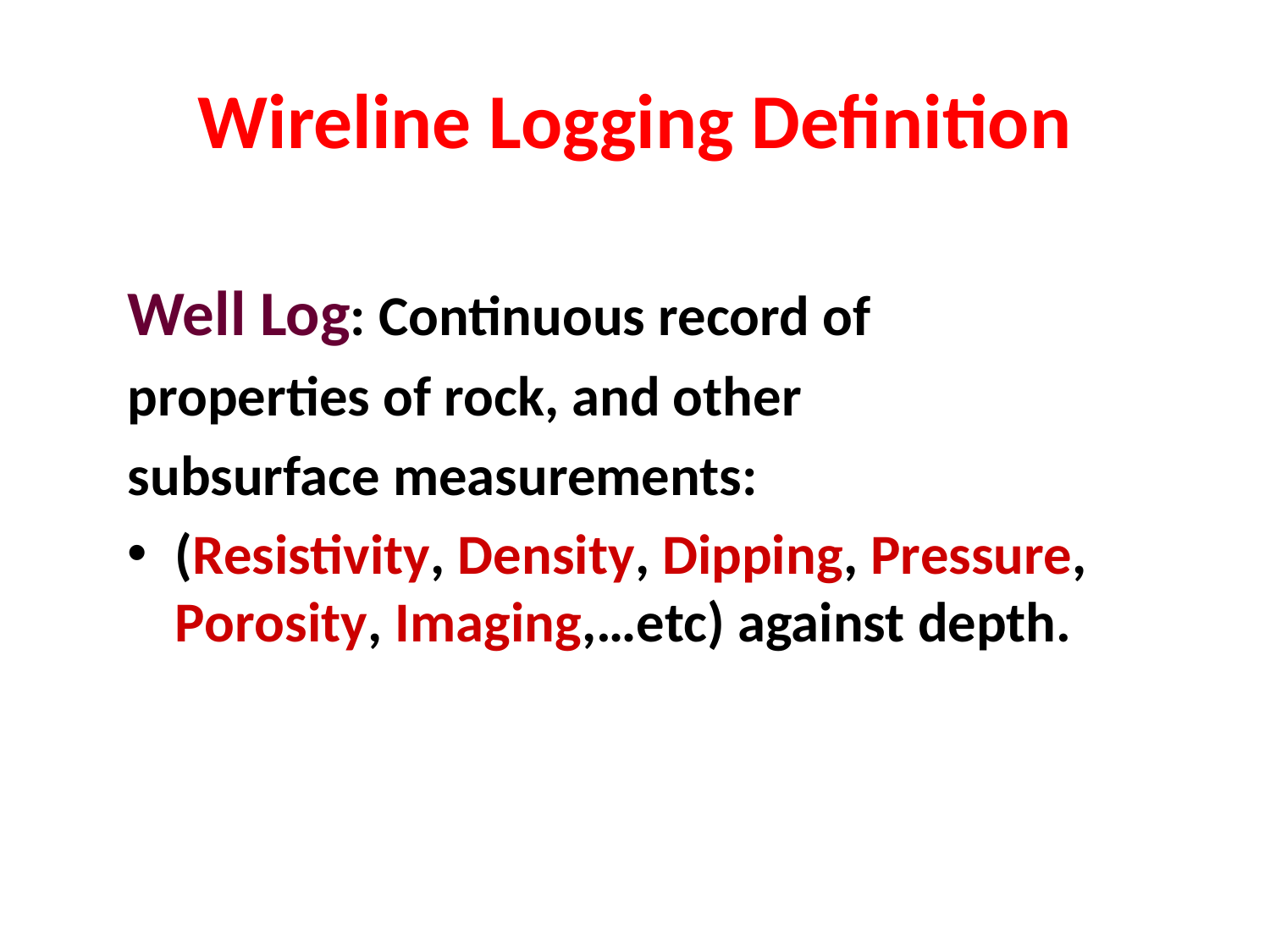

# Wireline Logging Definition
Well Log: Continuous record of
properties of rock, and other
subsurface measurements:
(Resistivity, Density, Dipping, Pressure, Porosity, Imaging,…etc) against depth.